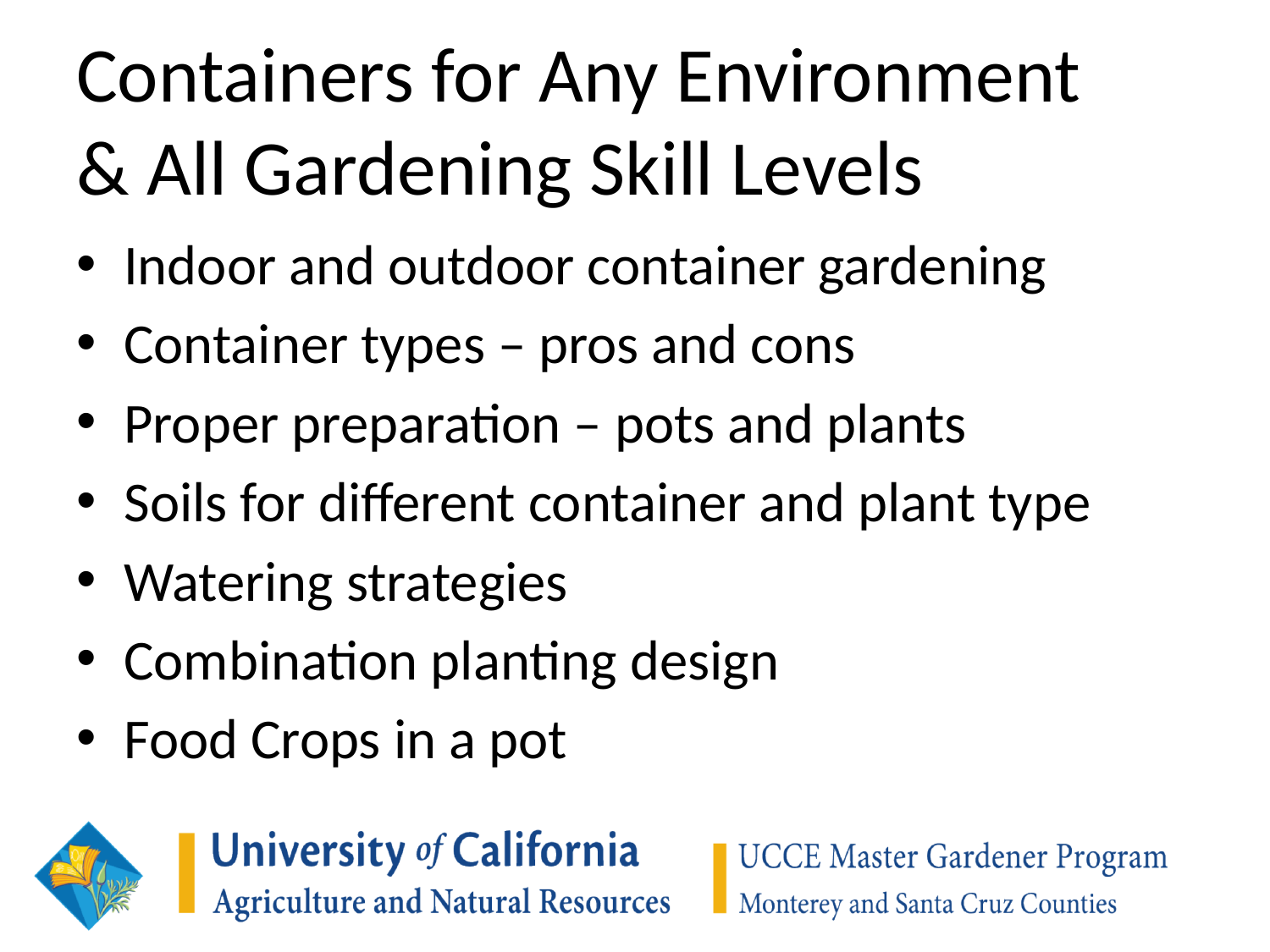

# Containers for Any Environment & All Gardening Skill Levels
Indoor and outdoor container gardening
Container types – pros and cons
Proper preparation – pots and plants
Soils for different container and plant type
Watering strategies
Combination planting design
Food Crops in a pot